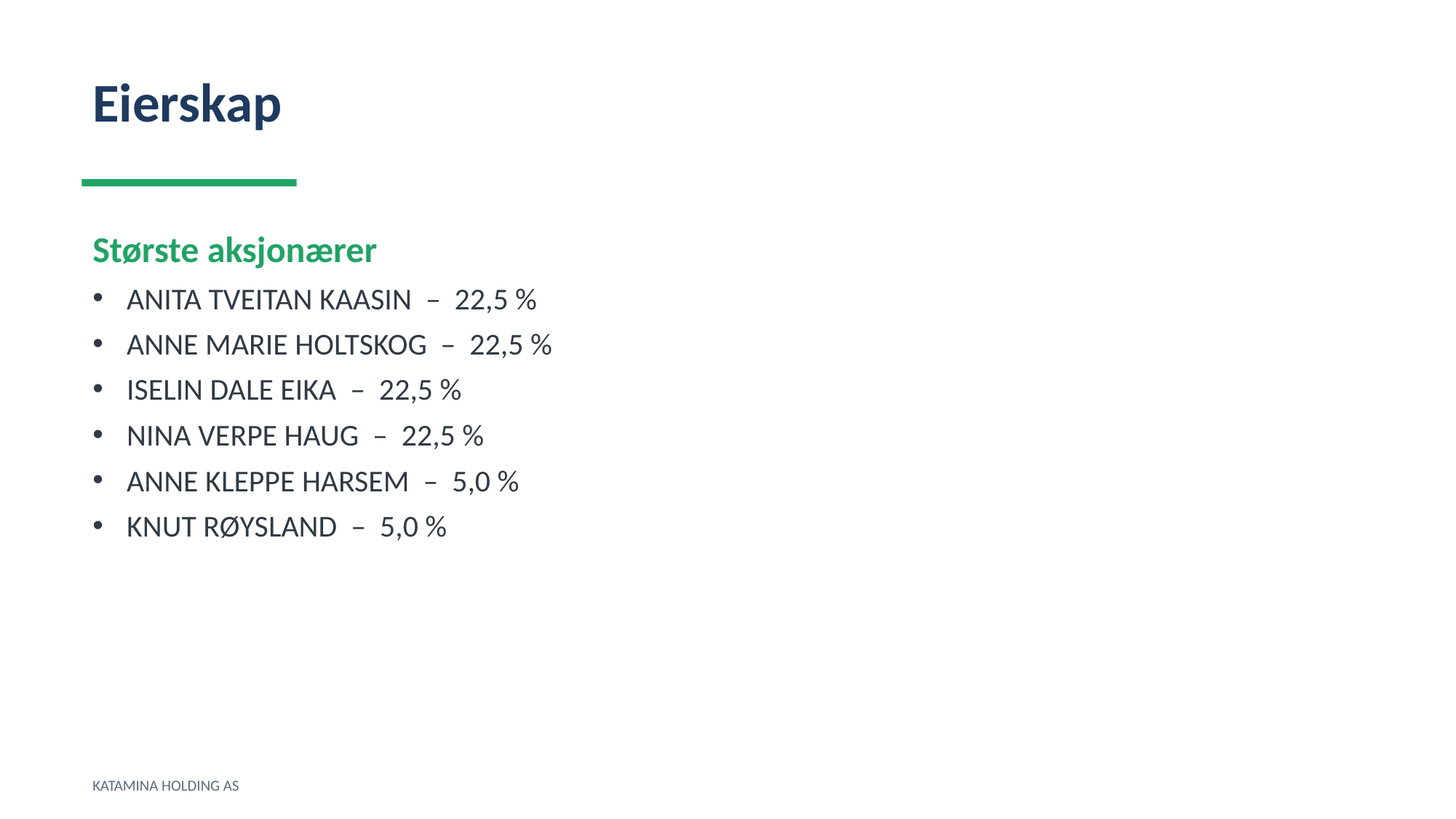

Eierskap

Største aksjonærer
ANITA TVEITAN KAASIN  –  22,5 %
ANNE MARIE HOLTSKOG  –  22,5 %
ISELIN DALE EIKA  –  22,5 %
NINA VERPE HAUG  –  22,5 %
ANNE KLEPPE HARSEM  –  5,0 %
KNUT RØYSLAND  –  5,0 %
KATAMINA HOLDING AS